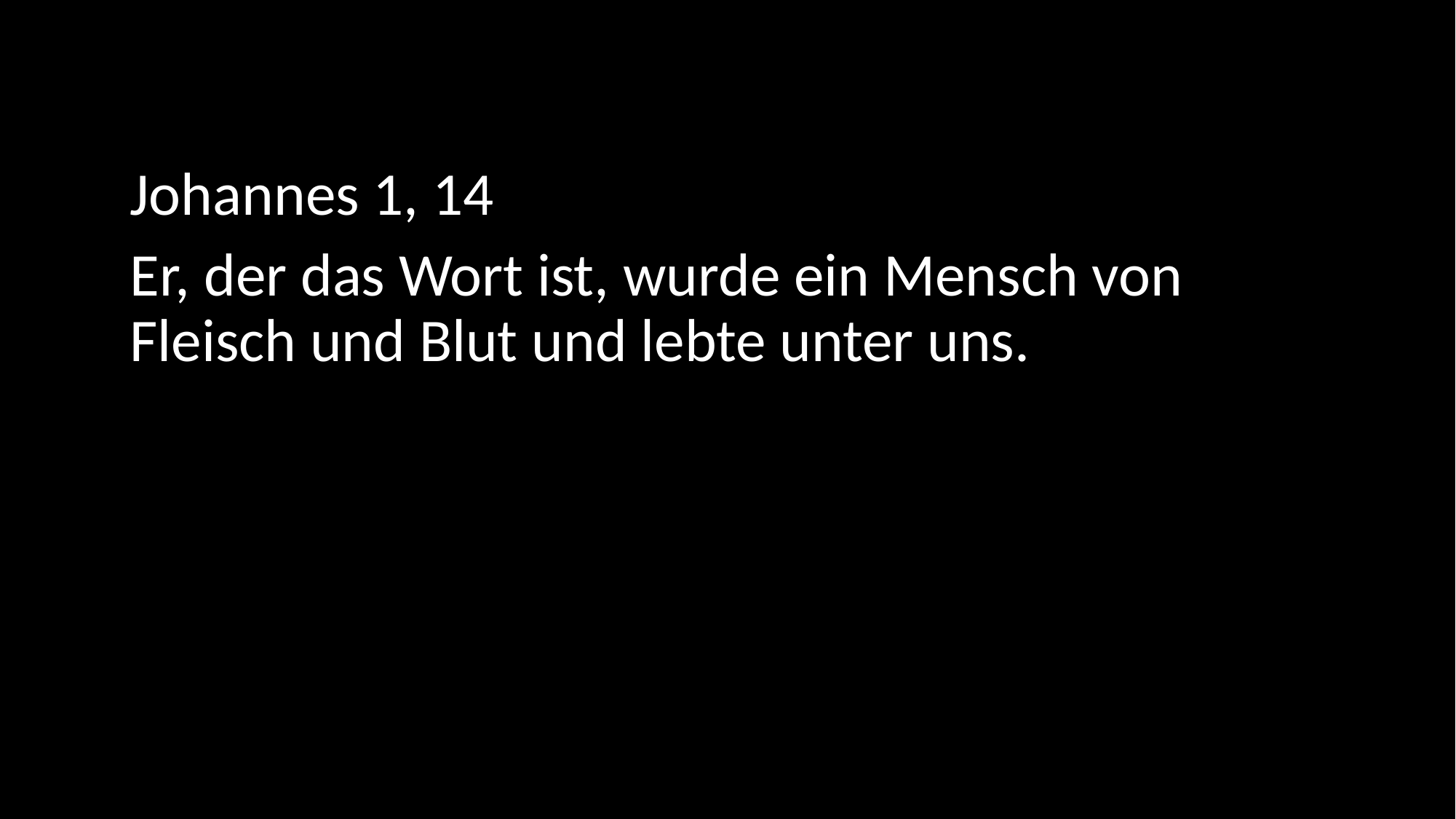

Johannes 1, 14
Er, der das Wort ist, wurde ein Mensch von Fleisch und Blut und lebte unter uns.